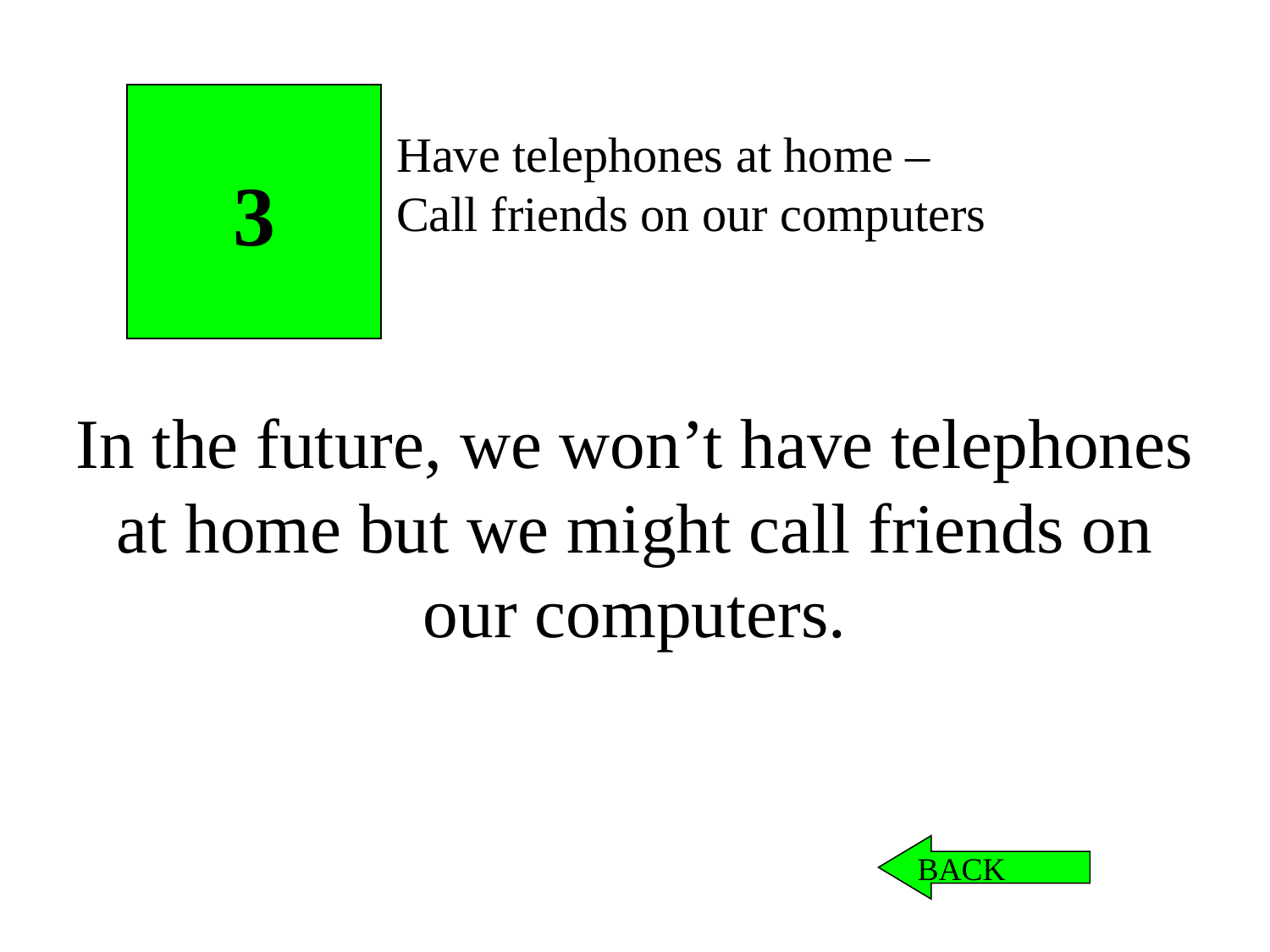

3
Have telephones at home –
Call friends on our computers
In the future, we won’t have telephones at home but we might call friends on our computers.
BACK